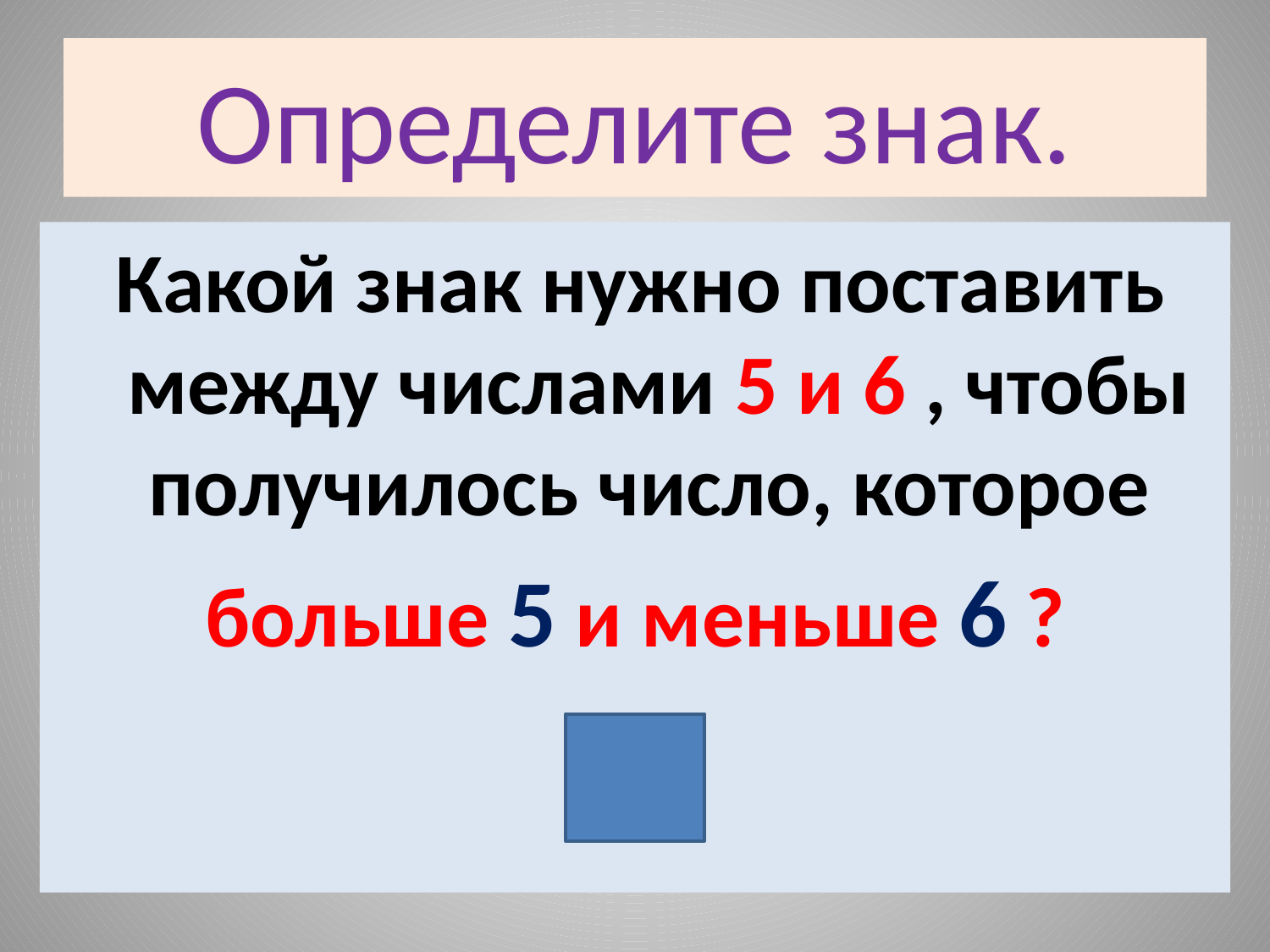

# Определите знак.
 Какой знак нужно поставить между числами 5 и 6 , чтобы получилось число, которое
больше 5 и меньше 6 ?
5,6